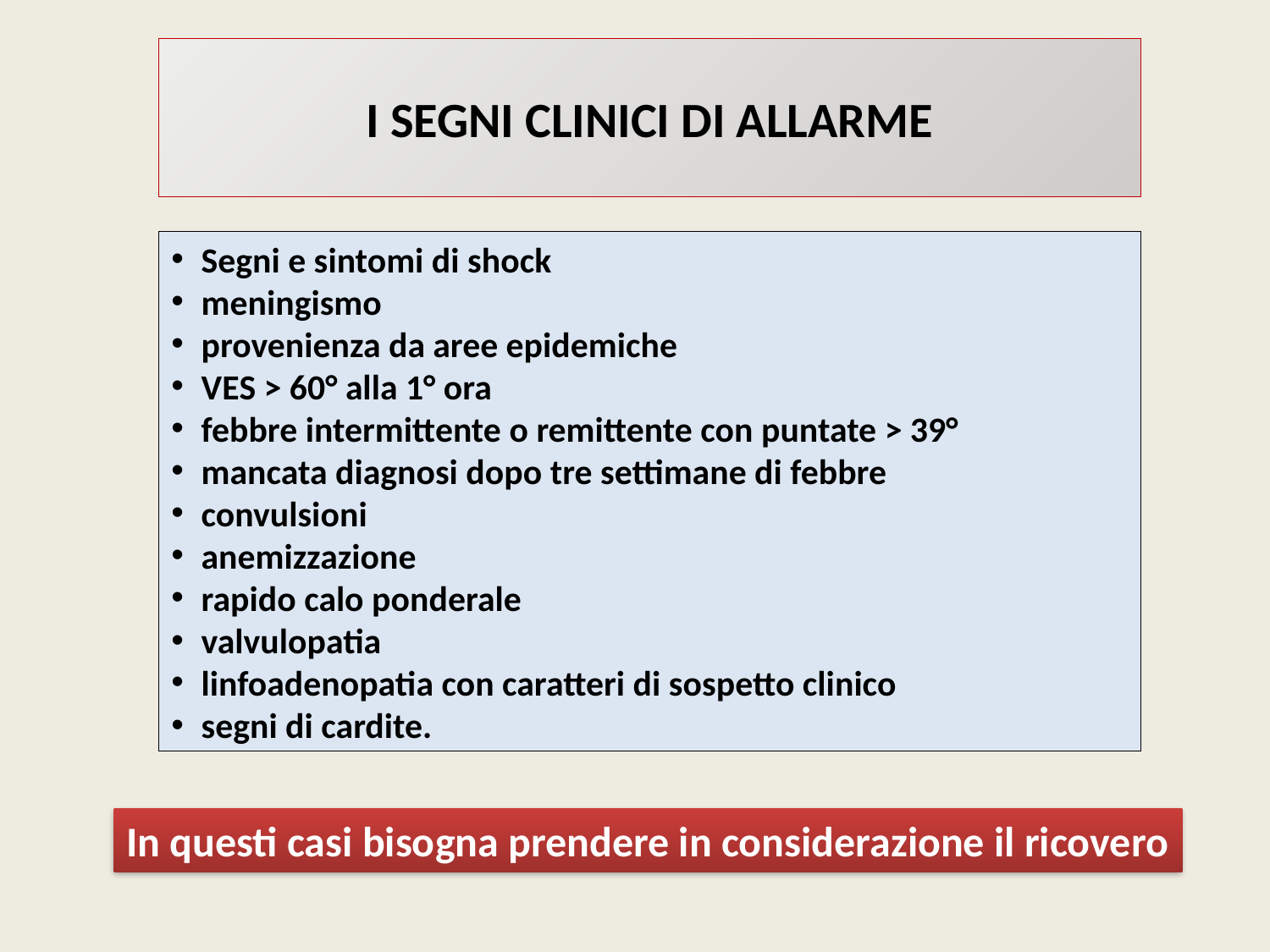

# I SEGNI CLINICI DI ALLARME
Segni e sintomi di shock
meningismo
provenienza da aree epidemiche
VES > 60° alla 1° ora
febbre intermittente o remittente con puntate > 39°
mancata diagnosi dopo tre settimane di febbre
convulsioni
anemizzazione
rapido calo ponderale
valvulopatia
linfoadenopatia con caratteri di sospetto clinico
segni di cardite.
In questi casi bisogna prendere in considerazione il ricovero